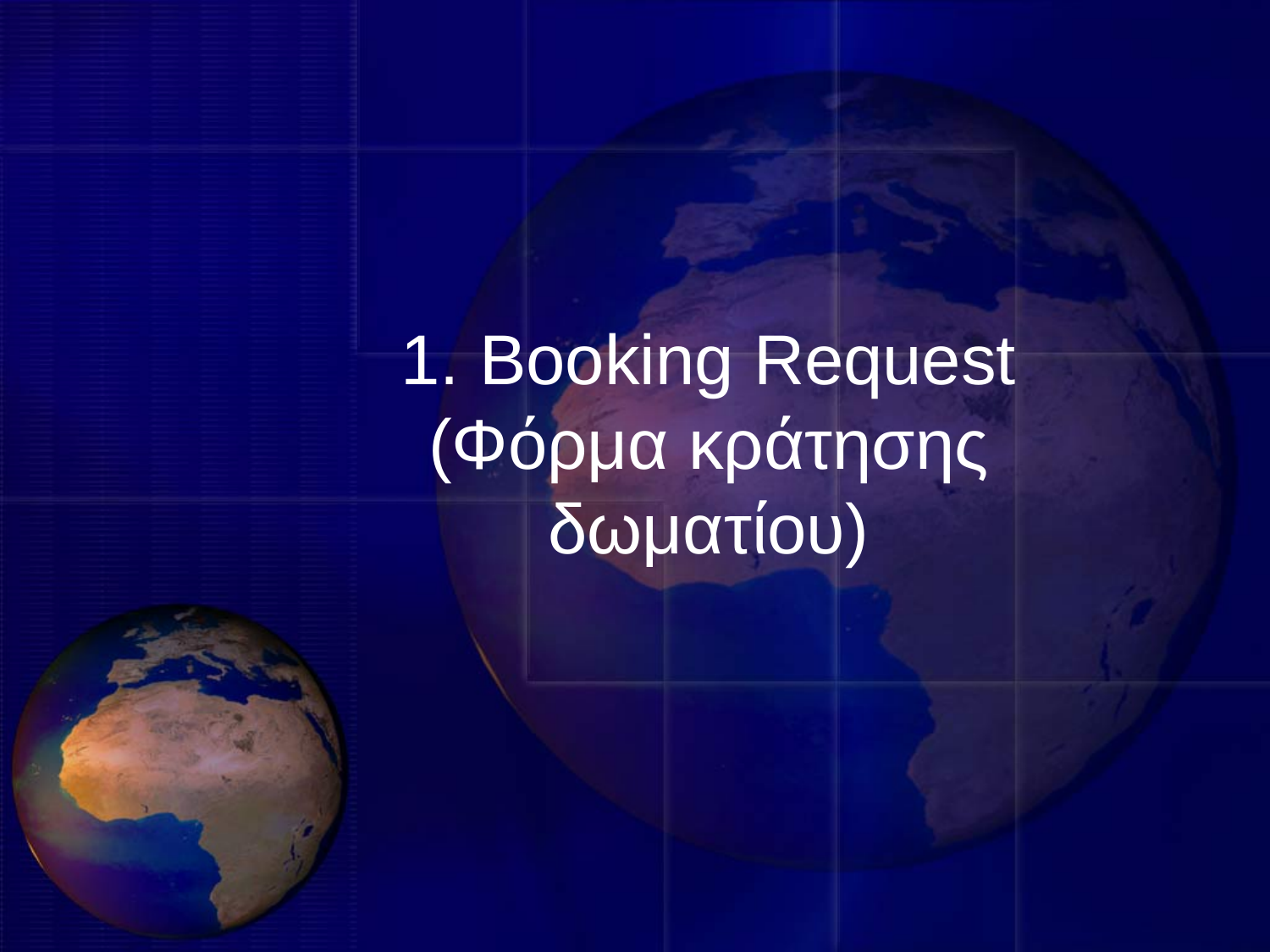

# 1. Booking Request (Φόρμα κράτησης δωματίου)